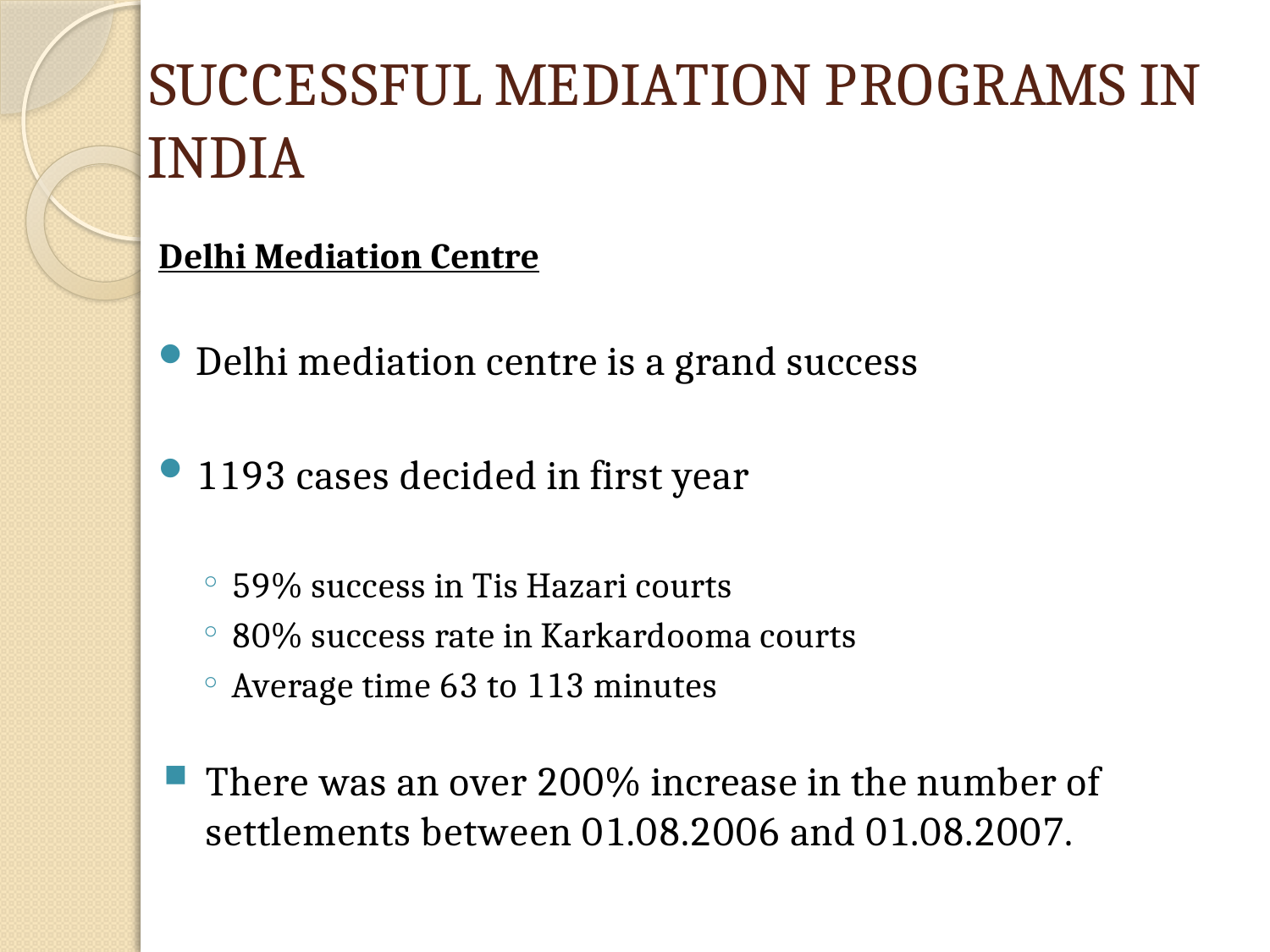

# SUCCESSFUL MEDIATION PROGRAMS IN INDIA
Delhi Mediation Centre

Delhi mediation centre is a grand success

1193 cases decided in first year

59% success in Tis Hazari courts
80% success rate in Karkardooma courts
Average time 63 to 113 minutes

There was an over 200% increase in the number of settlements between 01.08.2006 and 01.08.2007.